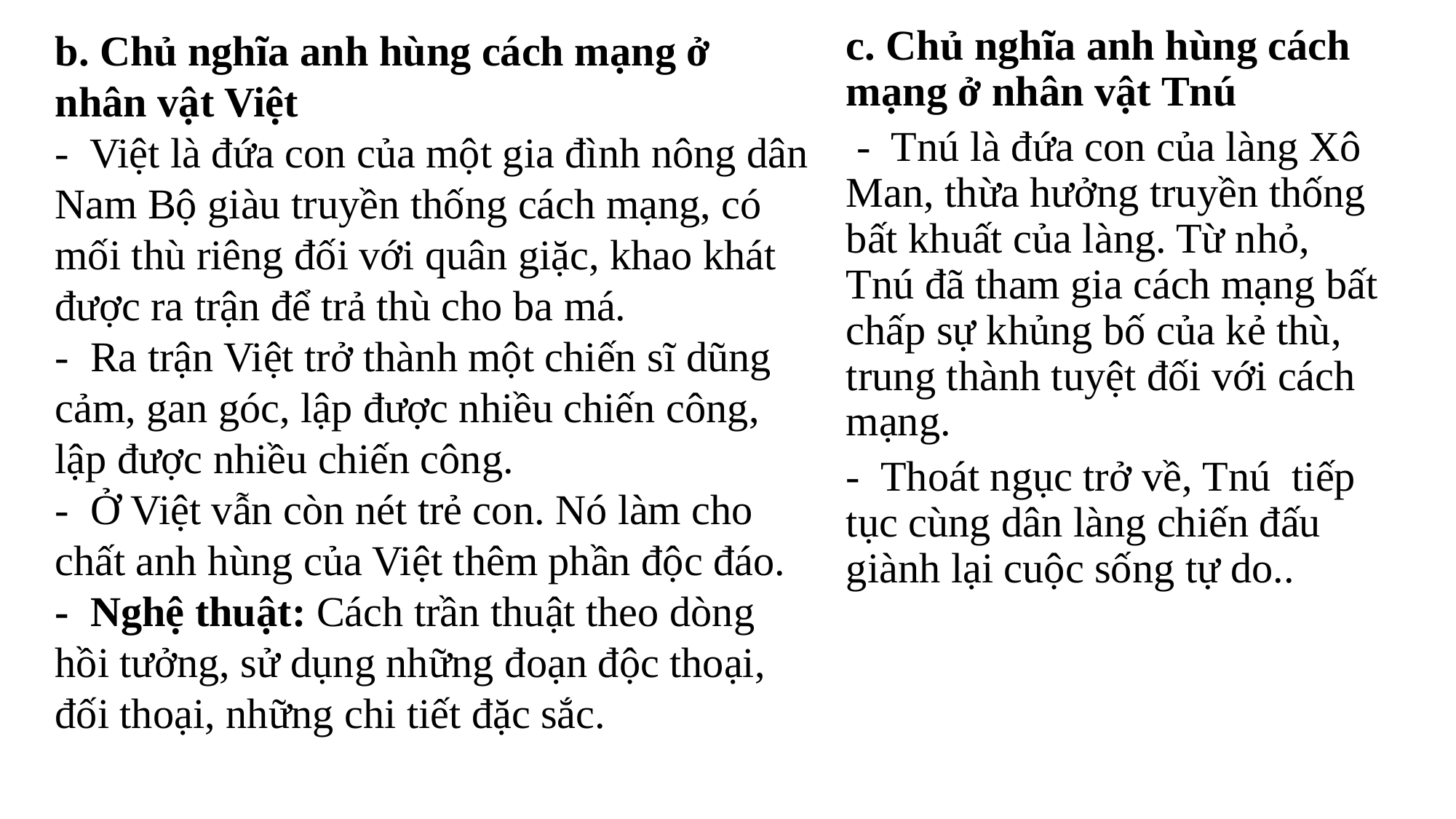

b. Chủ nghĩa anh hùng cách mạng ở nhân vật Việt
-  Việt là đứa con của một gia đình nông dân Nam Bộ giàu truyền thống cách mạng, có mối thù riêng đối với quân giặc, khao khát được ra trận để trả thù cho ba má.
-  Ra trận Việt trở thành một chiến sĩ dũng cảm, gan góc, lập được nhiều chiến công, lập được nhiều chiến công.
-  Ở Việt vẫn còn nét trẻ con. Nó làm cho chất anh hùng của Việt thêm phần độc đáo.
-  Nghệ thuật: Cách trần thuật theo dòng hồi tưởng, sử dụng những đoạn độc thoại, đối thoại, những chi tiết đặc sắc.
c. Chủ nghĩa anh hùng cách mạng ở nhân vật Tnú
 -  Tnú là đứa con của làng Xô Man, thừa hưởng truyền thống bất khuất của làng. Từ nhỏ, Tnú đã tham gia cách mạng bất chấp sự khủng bố của kẻ thù, trung thành tuyệt đối với cách mạng.
-  Thoát ngục trở về, Tnú  tiếp tục cùng dân làng chiến đấu giành lại cuộc sống tự do..